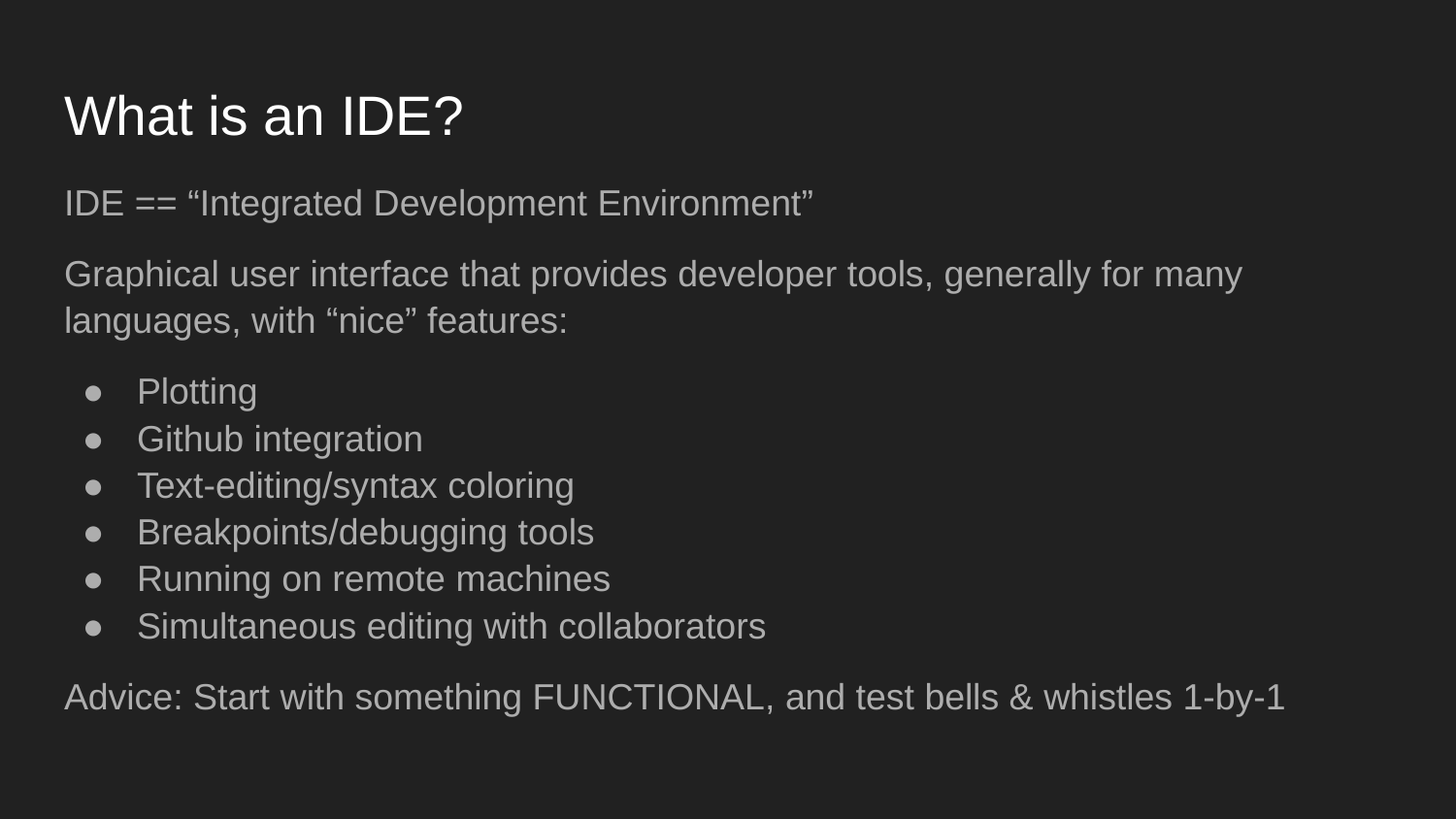

# What is an IDE?
IDE == “Integrated Development Environment”
Graphical user interface that provides developer tools, generally for many languages, with “nice” features:
Plotting
Github integration
Text-editing/syntax coloring
Breakpoints/debugging tools
Running on remote machines
Simultaneous editing with collaborators
Advice: Start with something FUNCTIONAL, and test bells & whistles 1-by-1